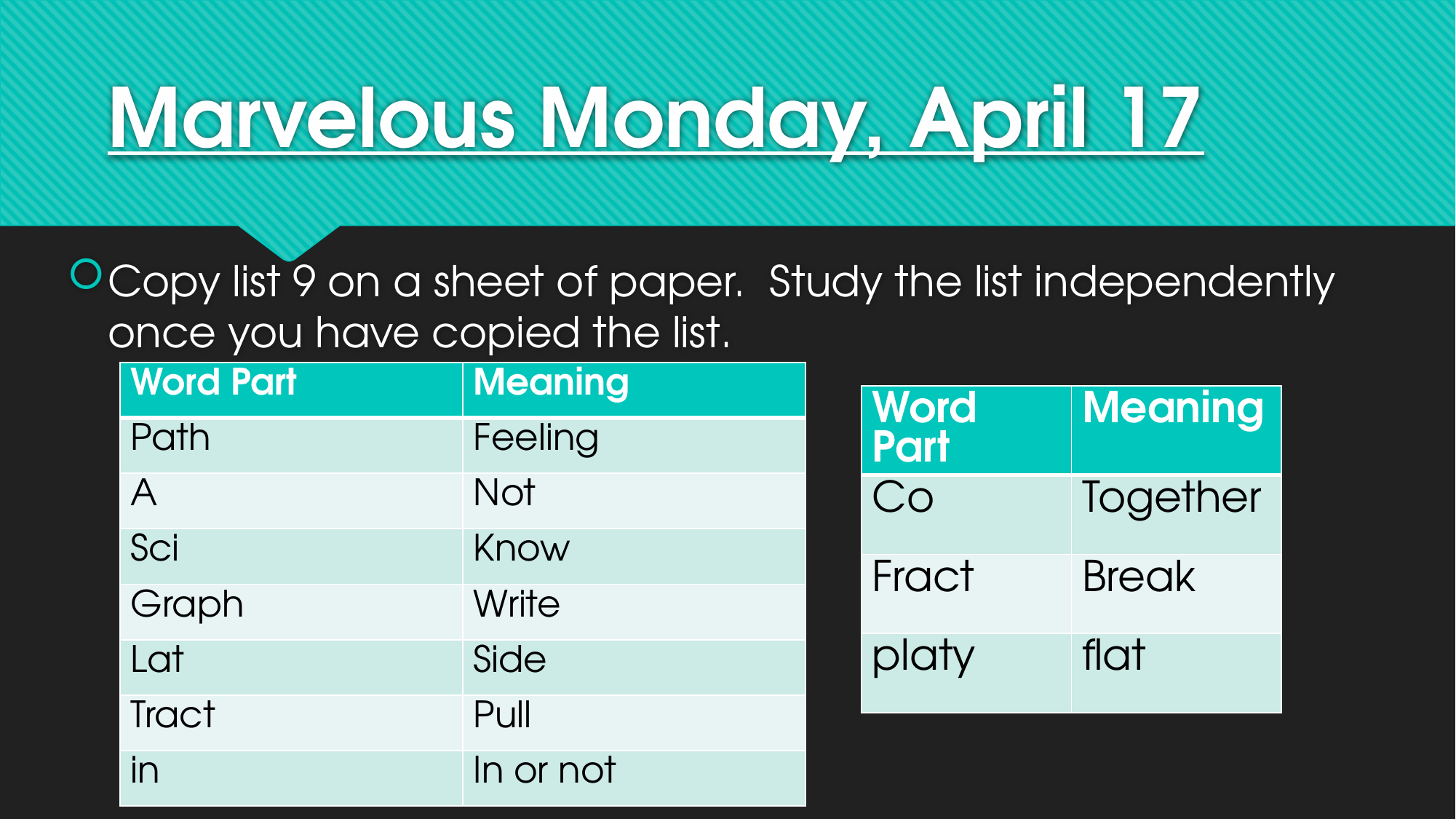

# Marvelous Monday, April 17
Copy list 9 on a sheet of paper.  Study the list independently once you have copied the list.

| Word Part | Meaning |
| --- | --- |
| Path | Feeling |
| A | Not |
| Sci | Know |
| Graph | Write |
| Lat | Side |
| Tract | Pull |
| in | In or not |
| Word Part | Meaning |
| --- | --- |
| Co | Together |
| Fract | Break |
| platy | flat |